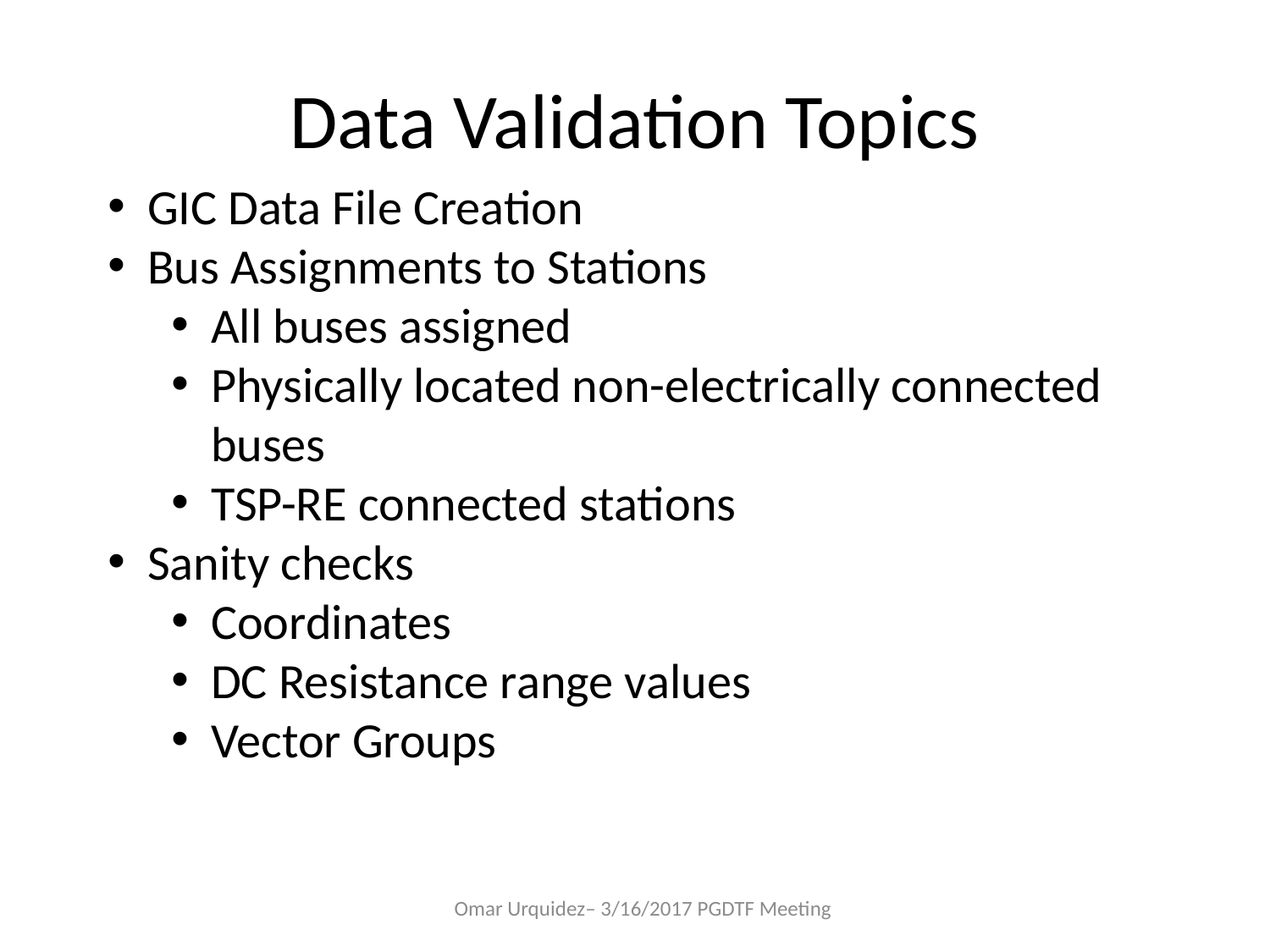

# Data Validation Topics
GIC Data File Creation
Bus Assignments to Stations
All buses assigned
Physically located non-electrically connected buses
TSP-RE connected stations
Sanity checks
Coordinates
DC Resistance range values
Vector Groups

Omar Urquidez– 3/16/2017 PGDTF Meeting